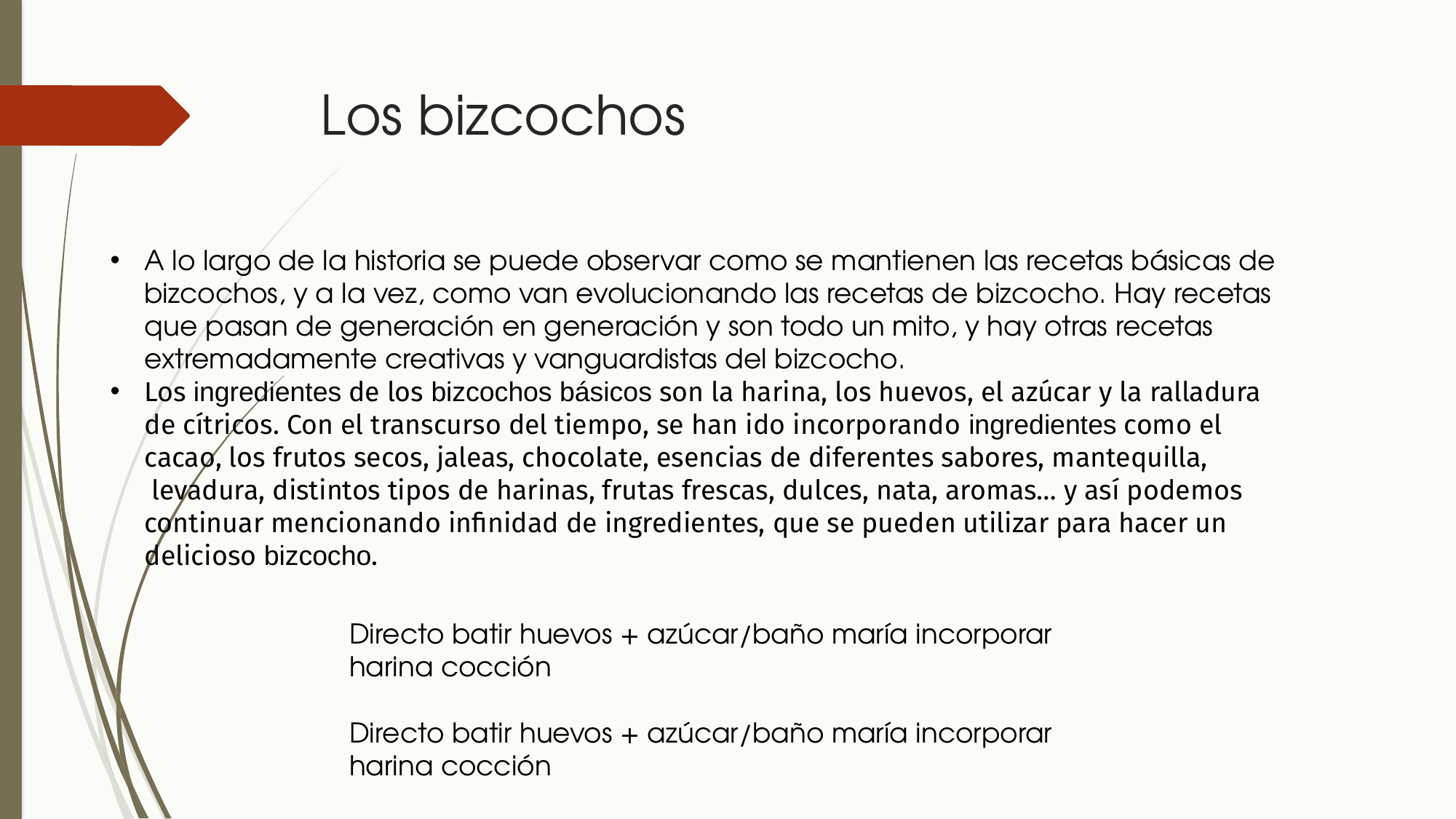

# Los bizcochos
A lo largo de la historia se puede observar como se mantienen las recetas básicas de bizcochos, y a la vez, como van evolucionando las recetas de bizcocho. Hay recetas que pasan de generación en generación y son todo un mito, y hay otras recetas extremadamente creativas y vanguardistas del bizcocho.
Los ingredientes de los bizcochos básicos son la harina, los huevos, el azúcar y la ralladura de cítricos. Con el transcurso del tiempo, se han ido incorporando ingredientes como el cacao, los frutos secos, jaleas, chocolate, esencias de diferentes sabores, mantequilla,  levadura, distintos tipos de harinas, frutas frescas, dulces, nata, aromas… y así podemos continuar mencionando infinidad de ingredientes, que se pueden utilizar para hacer un delicioso bizcocho.

Directo batir huevos + azúcar/baño maría incorporar harina cocción
Directo batir huevos + azúcar/baño maría incorporar harina cocción